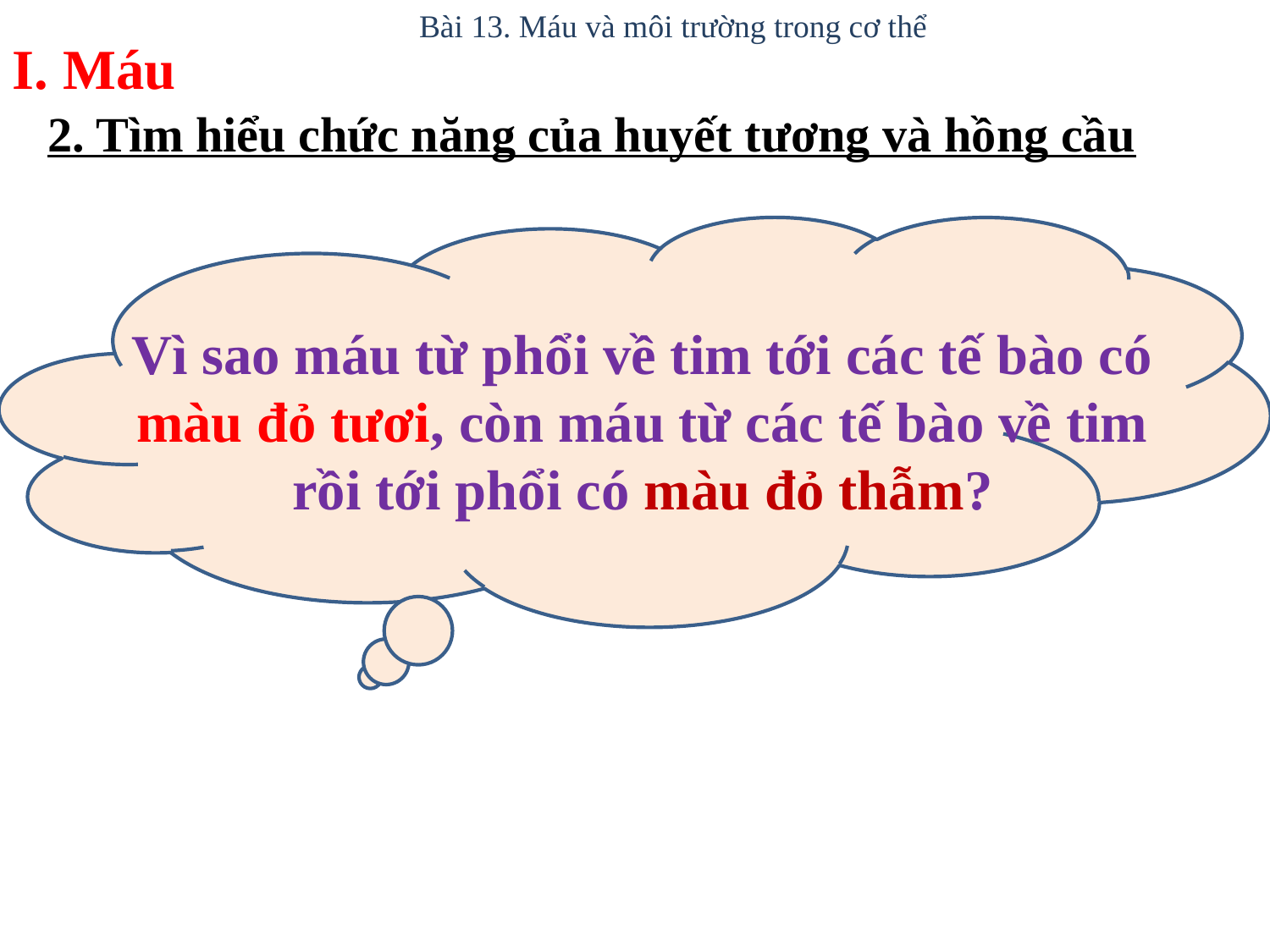

Bài 13. Máu và môi trường trong cơ thể
I. Máu
2. Tìm hiểu chức năng của huyết tương và hồng cầu

Vì sao máu từ phổi về tim tới các tế bào có màu đỏ tươi, còn máu từ các tế bào về tim rồi tới phổi có màu đỏ thẫm?